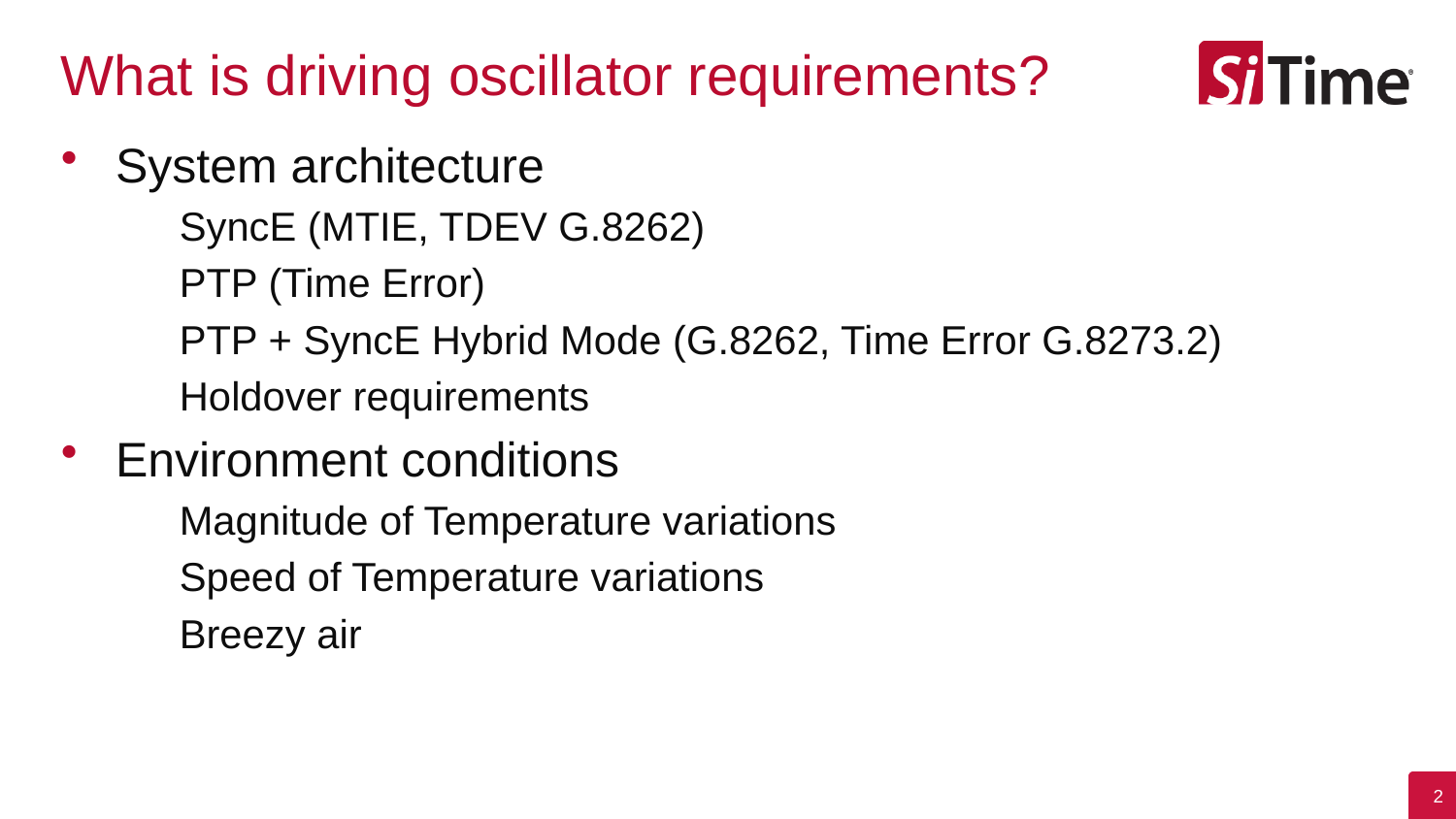

# What is driving oscillator requirements?
System architecture
SyncE (MTIE, TDEV G.8262)
PTP (Time Error)
PTP + SyncE Hybrid Mode (G.8262, Time Error G.8273.2)
Holdover requirements
Environment conditions
Magnitude of Temperature variations
Speed of Temperature variations
Breezy air